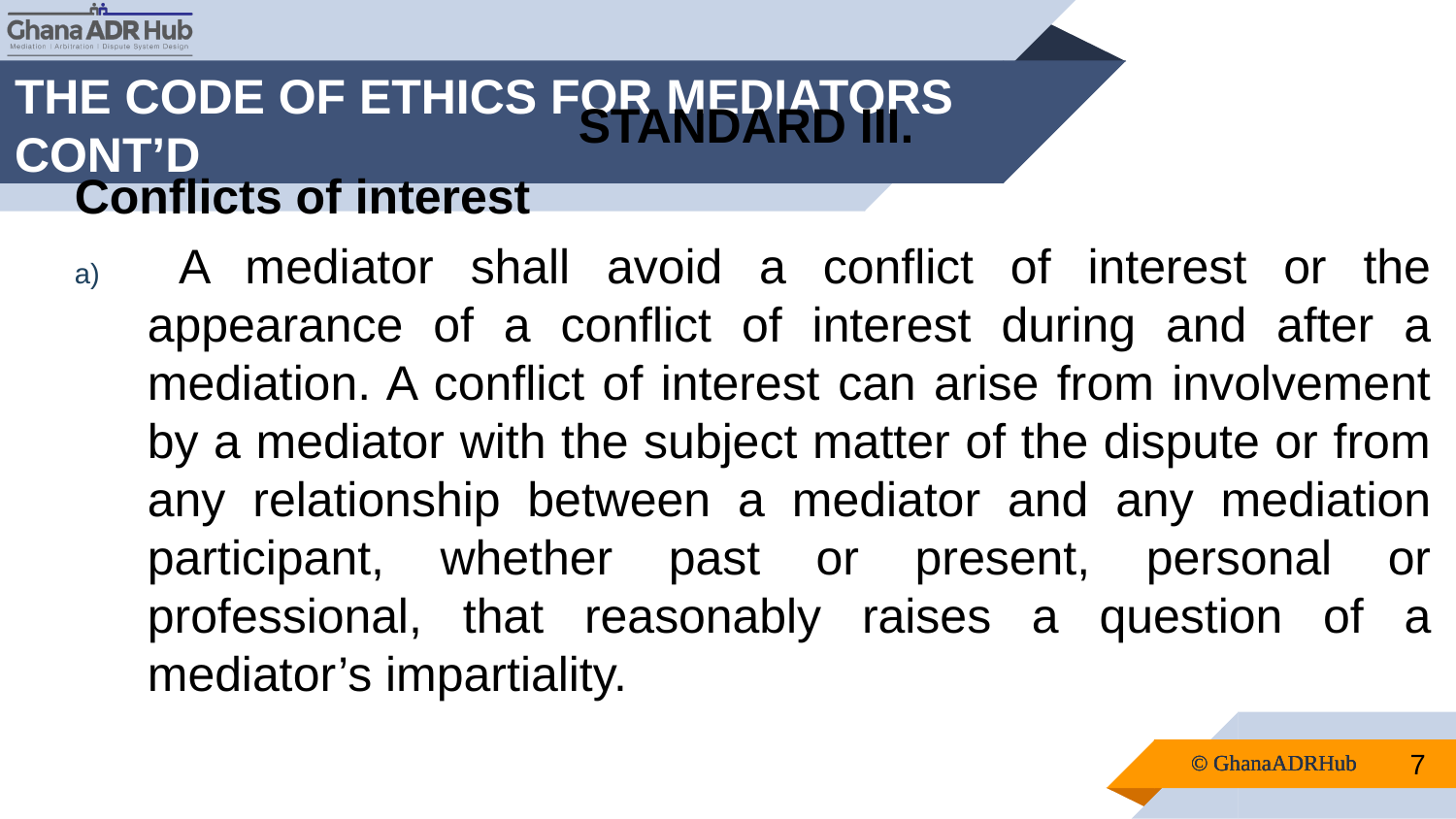

# THE CODE OF ETHICS FOR MEDIATORS CONT’D
STANDARD III.
Conflicts of interest
 A mediator shall avoid a conflict of interest or the appearance of a conflict of interest during and after a mediation. A conflict of interest can arise from involvement by a mediator with the subject matter of the dispute or from any relationship between a mediator and any mediation participant, whether past or present, personal or professional, that reasonably raises a question of a mediator’s impartiality.

7